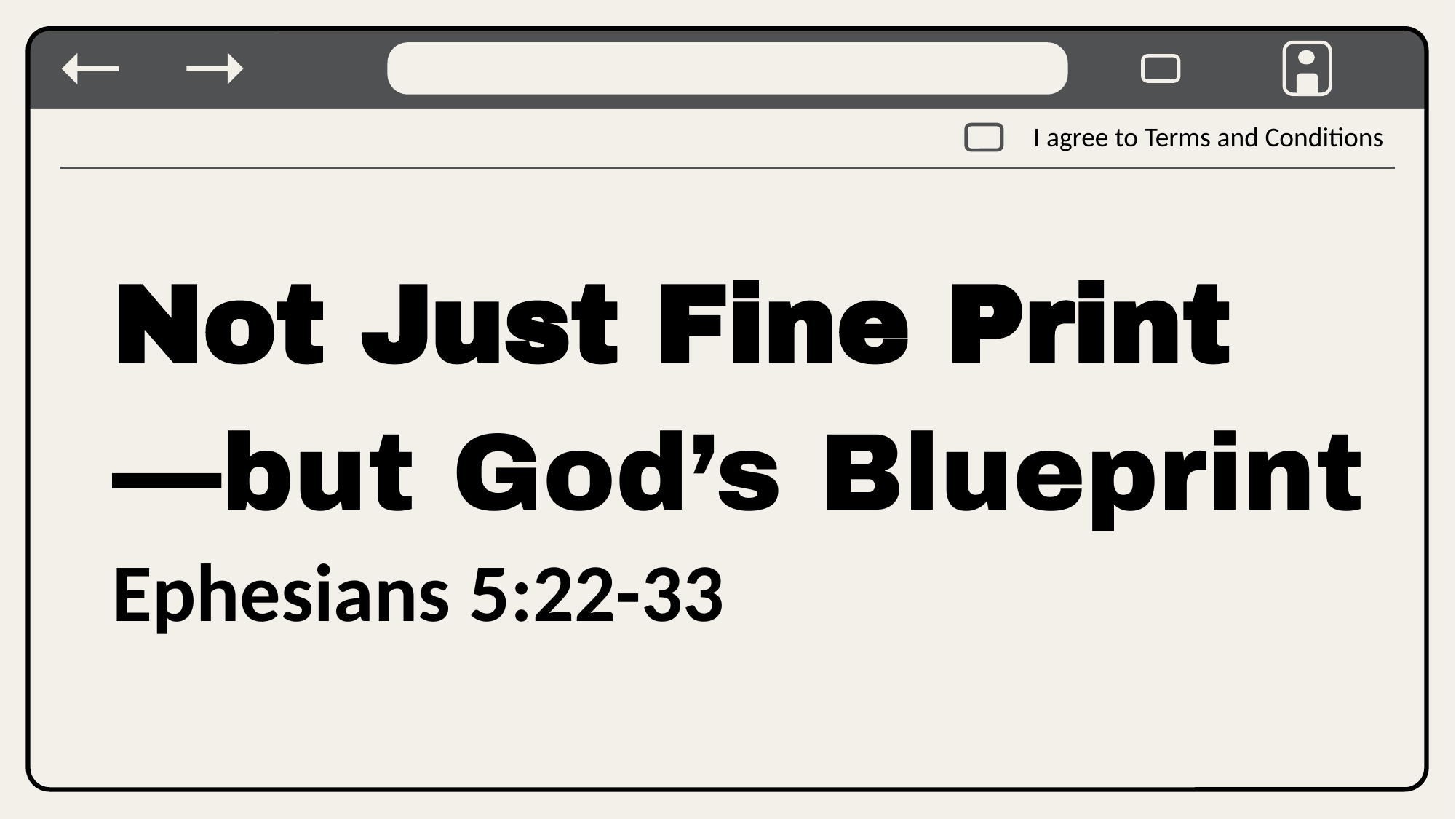

Not Just Fine Print
—but God’s Blueprint
Ephesians 5:22-33